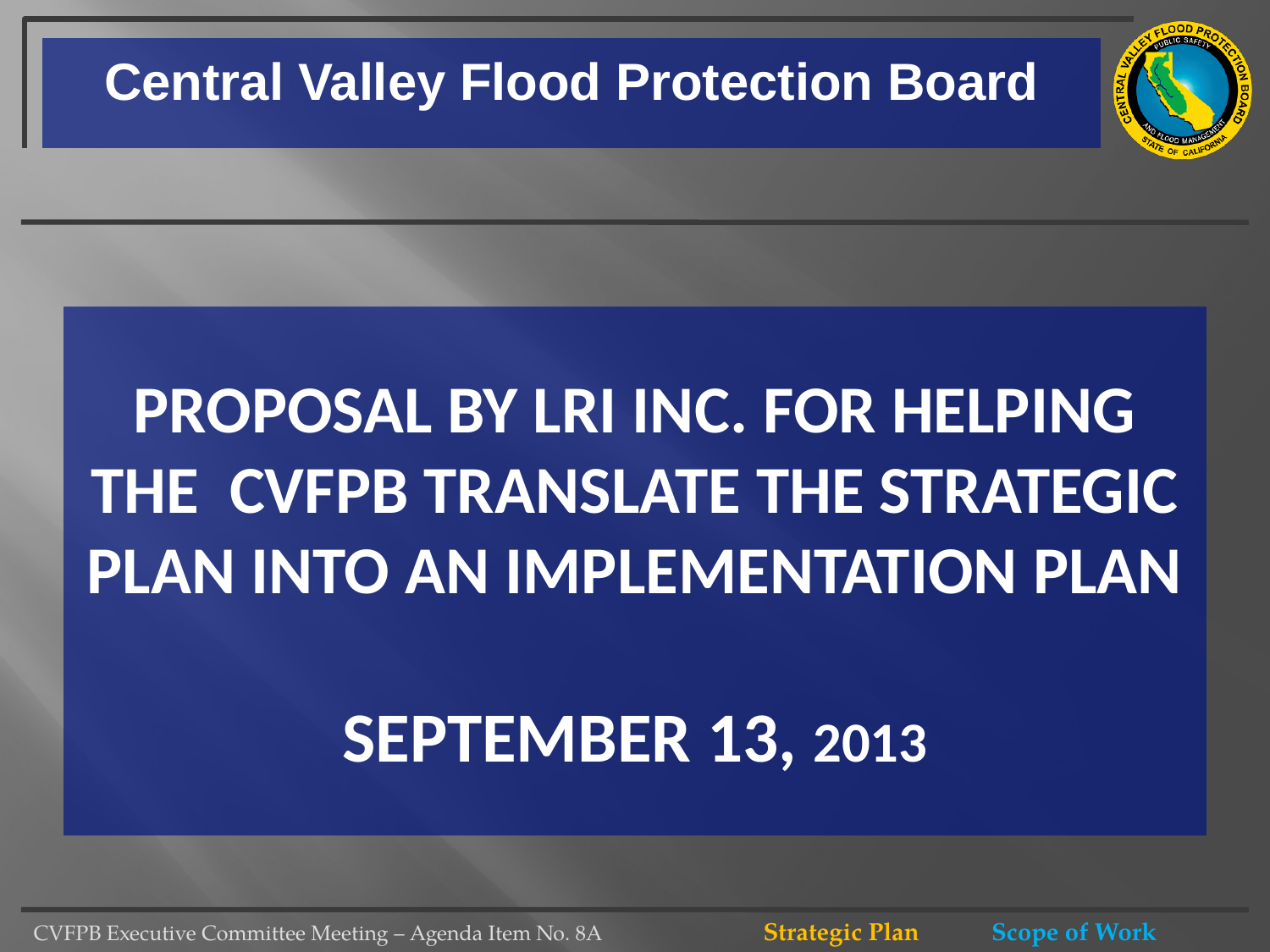

Central Valley Flood Protection Board
# PROPOSAL BY LRI Inc. for helping THE  CVFPB translate The strategic plan into an implementation plan SEPTEMBER 13, 2013